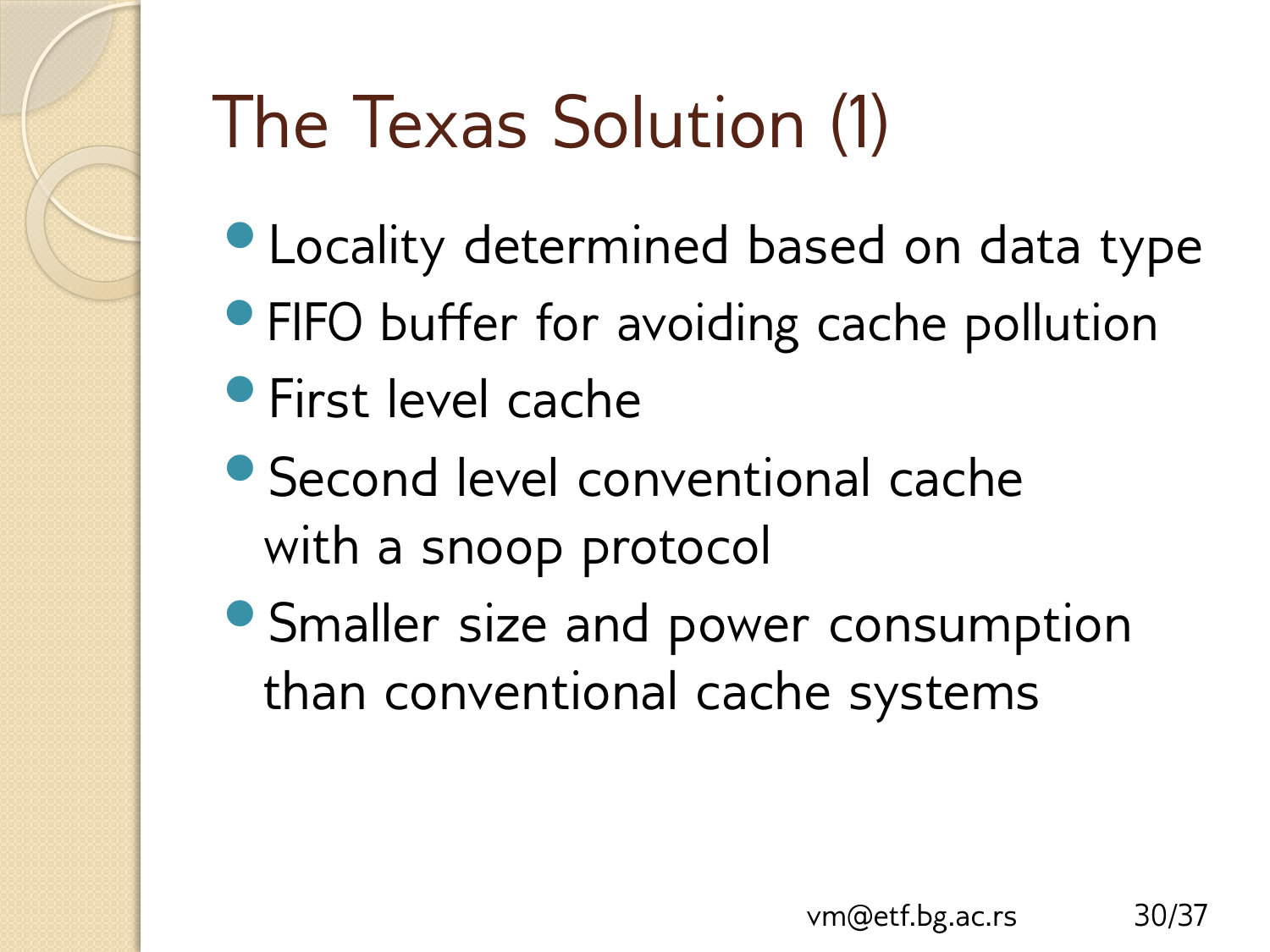

# The Texas Solution (1)
Locality determined based on data type
FIFO buffer for avoiding cache pollution
First level cache
Second level conventional cache
with a snoop protocol
Smaller size and power consumption
than conventional cache systems